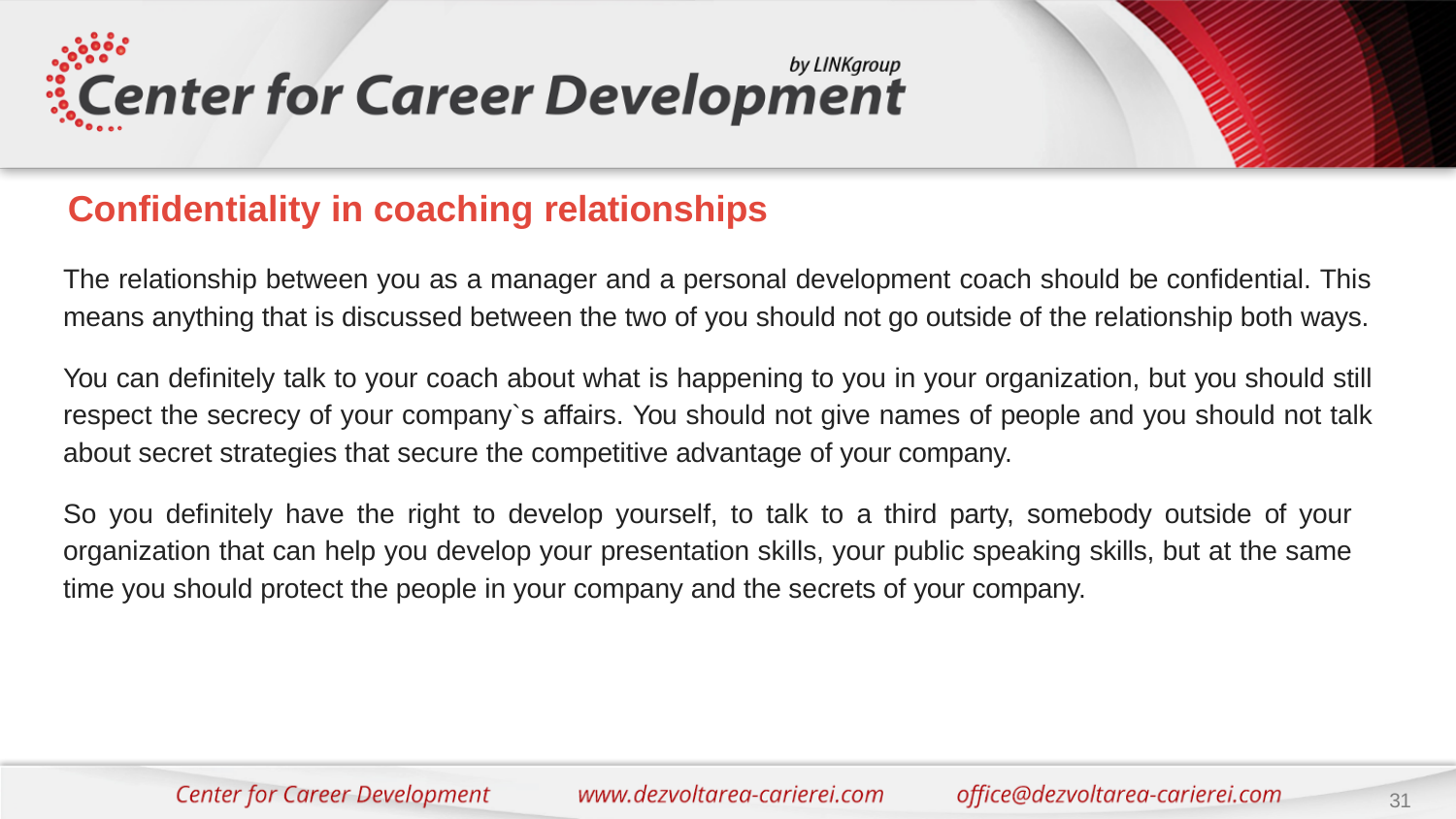

# Confidentiality in coaching relationships
The relationship between you as a manager and a personal development coach should be confidential. This means anything that is discussed between the two of you should not go outside of the relationship both ways.
You can definitely talk to your coach about what is happening to you in your organization, but you should still respect the secrecy of your company`s affairs. You should not give names of people and you should not talk about secret strategies that secure the competitive advantage of your company.
So you definitely have the right to develop yourself, to talk to a third party, somebody outside of your organization that can help you develop your presentation skills, your public speaking skills, but at the same time you should protect the people in your company and the secrets of your company.
31